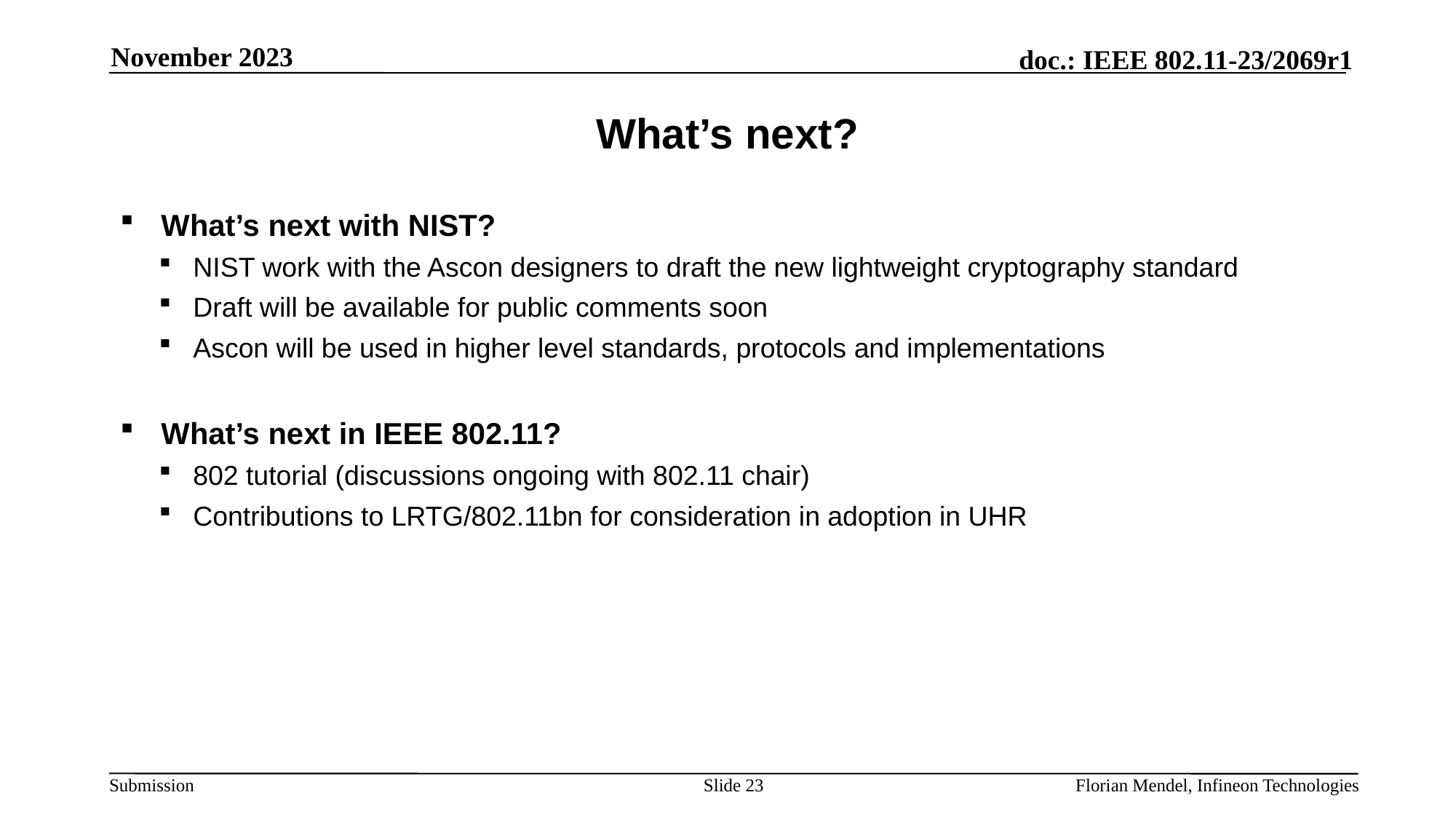

November 2023
# What’s next?
What’s next with NIST?
NIST work with the Ascon designers to draft the new lightweight cryptography standard
Draft will be available for public comments soon
Ascon will be used in higher level standards, protocols and implementations

What’s next in IEEE 802.11?
802 tutorial (discussions ongoing with 802.11 chair)
Contributions to LRTG/802.11bn for consideration in adoption in UHR

Slide 23
Florian Mendel, Infineon Technologies